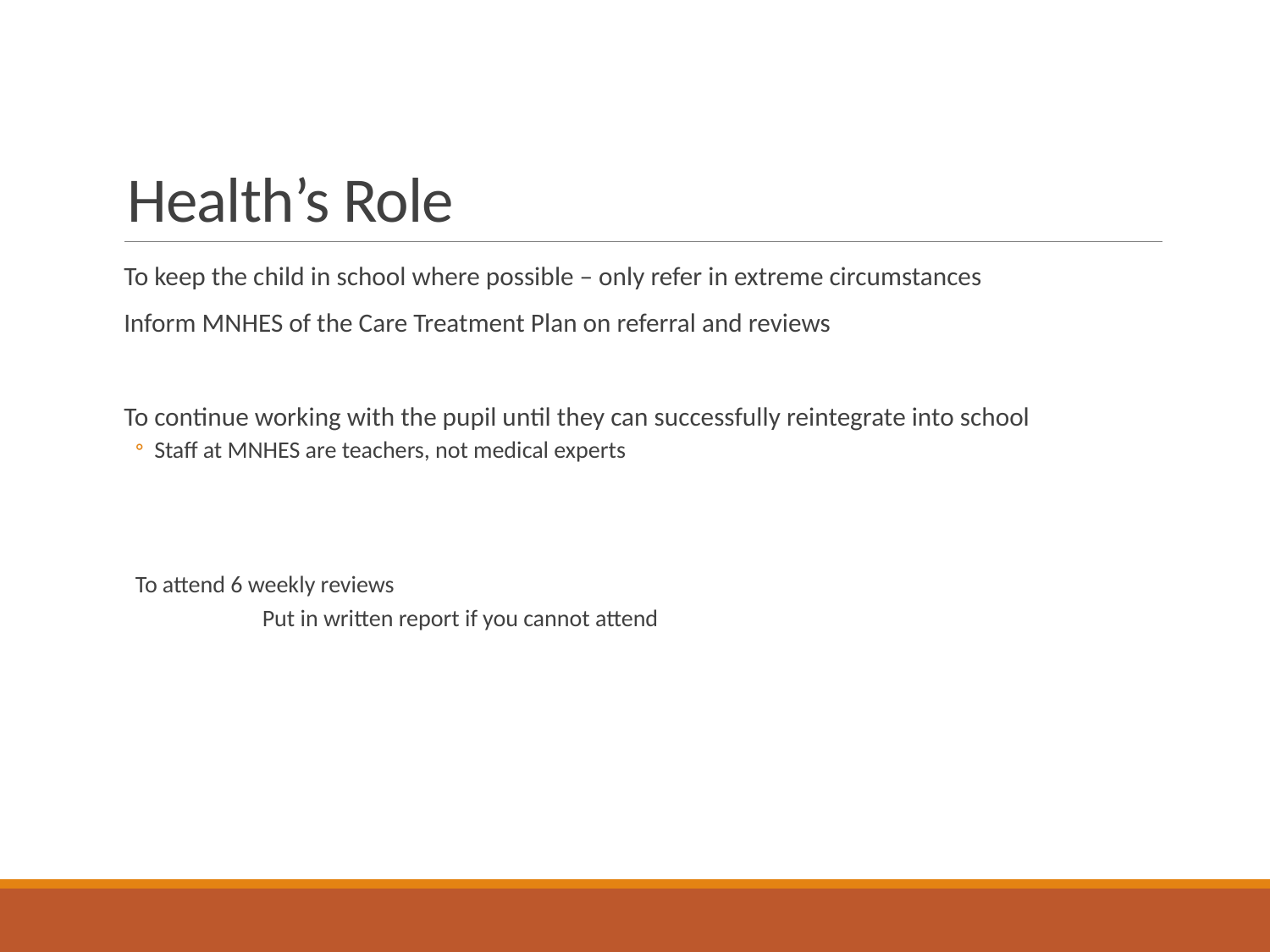

# Health’s Role
To keep the child in school where possible – only refer in extreme circumstances
Inform MNHES of the Care Treatment Plan on referral and reviews

To continue working with the pupil until they can successfully reintegrate into school
Staff at MNHES are teachers, not medical experts

To attend 6 weekly reviews
	Put in written report if you cannot attend